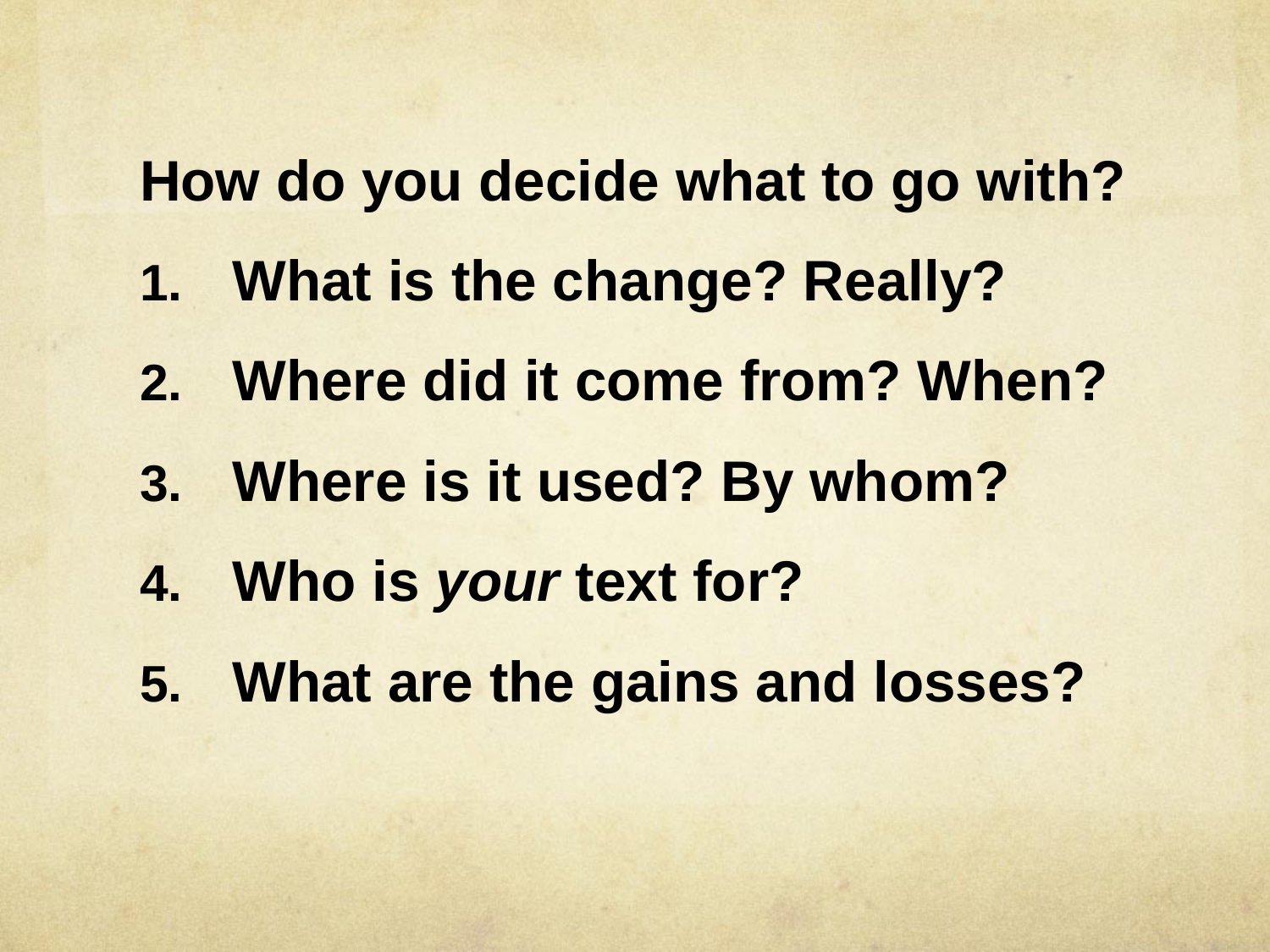

#
How do you decide what to go with?
What is the change? Really?
Where did it come from? When?
Where is it used? By whom?
Who is your text for?
What are the gains and losses?